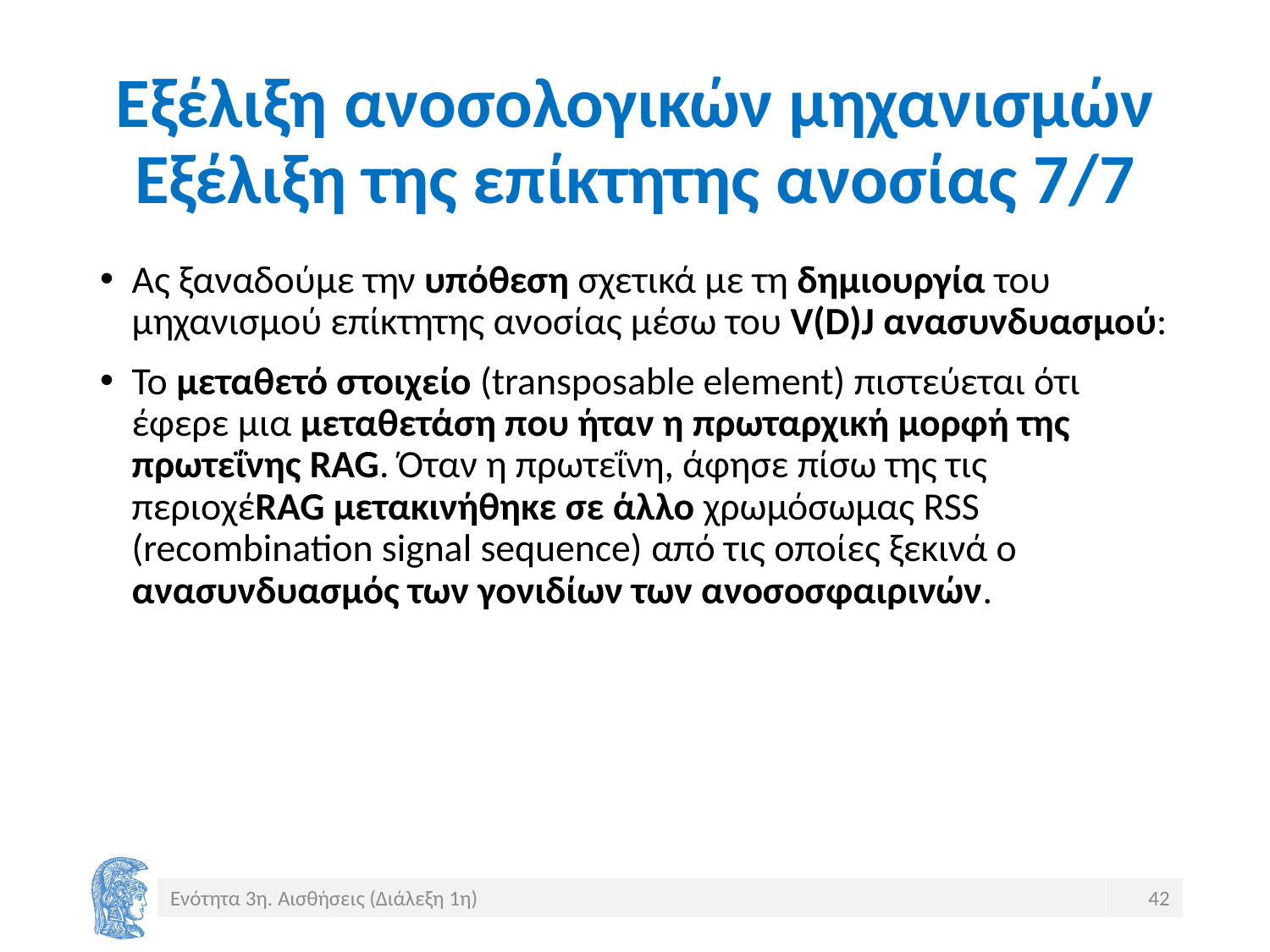

# Εξέλιξη ανοσολογικών μηχανισμών Εξέλιξη της επίκτητης ανοσίας 7/7
Ας ξαναδούμε την υπόθεση σχετικά με τη δημιουργία του μηχανισμού επίκτητης ανοσίας μέσω του V(D)J ανασυνδυασμού:
Το μεταθετό στοιχείο (transposable element) πιστεύεται ότι έφερε μια μεταθετάση που ήταν η πρωταρχική μορφή της πρωτεΐνης RAG. Όταν η πρωτεΐνη, άφησε πίσω της τις περιοχέRAG μετακινήθηκε σε άλλο χρωμόσωμας RSS (recombination signal sequence) από τις οποίες ξεκινά ο ανασυνδυασμός των γονιδίων των ανοσοσφαιρινών.

Ενότητα 3η. Αισθήσεις (Διάλεξη 1η)
42